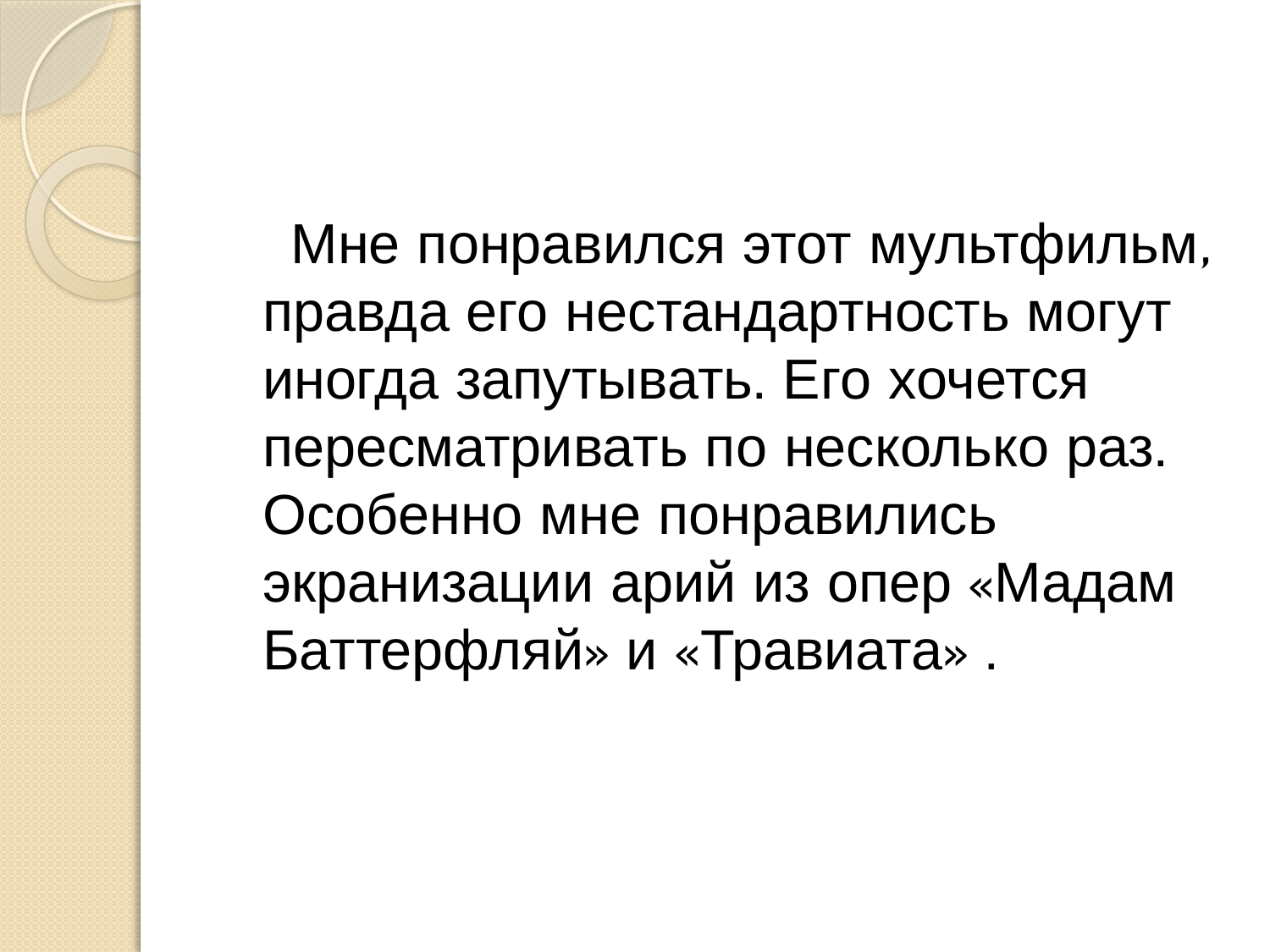

#
    Мне понравился этот мультфильм, правда его нестандартность могут иногда запутывать. Его хочется пересматривать по несколько раз. Особенно мне понравились экранизации арий из опер «Мадам Баттерфляй» и «Травиата» .